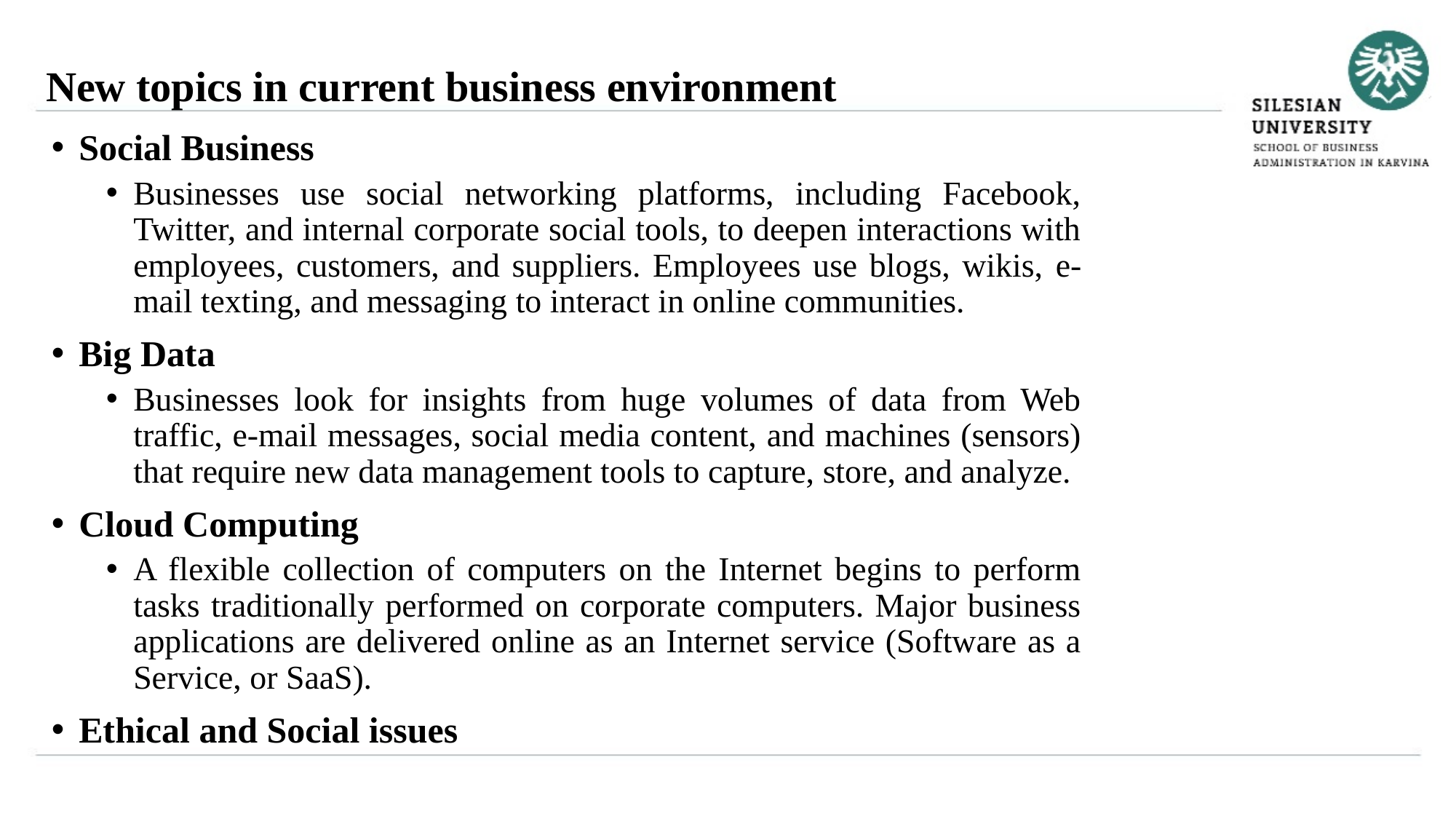

New topics in current business environment
Social Business
Businesses use social networking platforms, including Facebook, Twitter, and internal corporate social tools, to deepen interactions with employees, customers, and suppliers. Employees use blogs, wikis, e-mail texting, and messaging to interact in online communities.
Big Data
Businesses look for insights from huge volumes of data from Web traffic, e-mail messages, social media content, and machines (sensors) that require new data management tools to capture, store, and analyze.
Cloud Computing
A flexible collection of computers on the Internet begins to perform tasks traditionally performed on corporate computers. Major business applications are delivered online as an Internet service (Software as a Service, or SaaS).
Ethical and Social issues